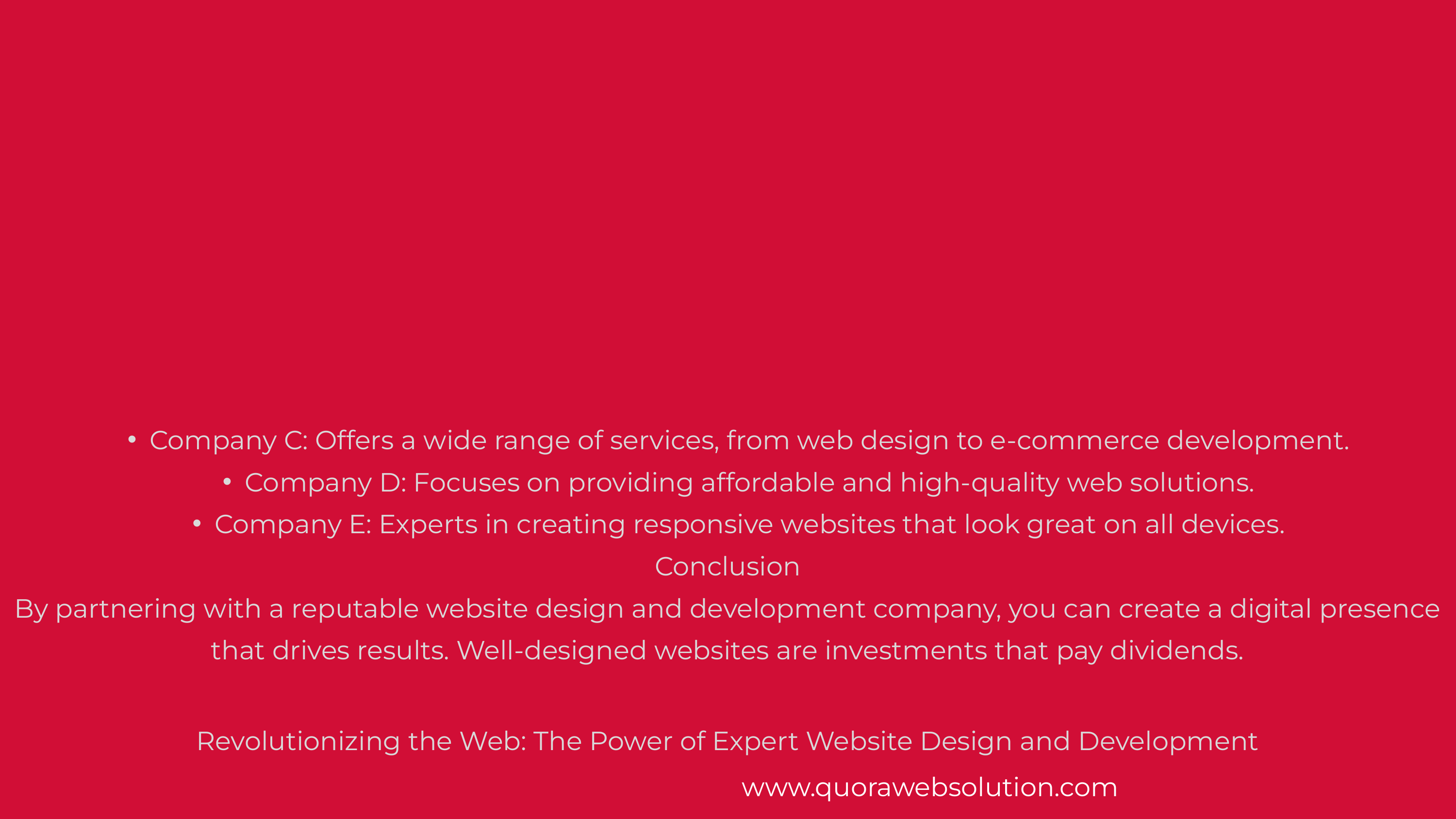

Company C: Offers a wide range of services, from web design to e-commerce development.
Company D: Focuses on providing affordable and high-quality web solutions.
Company E: Experts in creating responsive websites that look great on all devices.
Conclusion
By partnering with a reputable website design and development company, you can create a digital presence that drives results. Well-designed websites are investments that pay dividends.

Revolutionizing the Web: The Power of Expert Website Design and Development
www.quorawebsolution.com